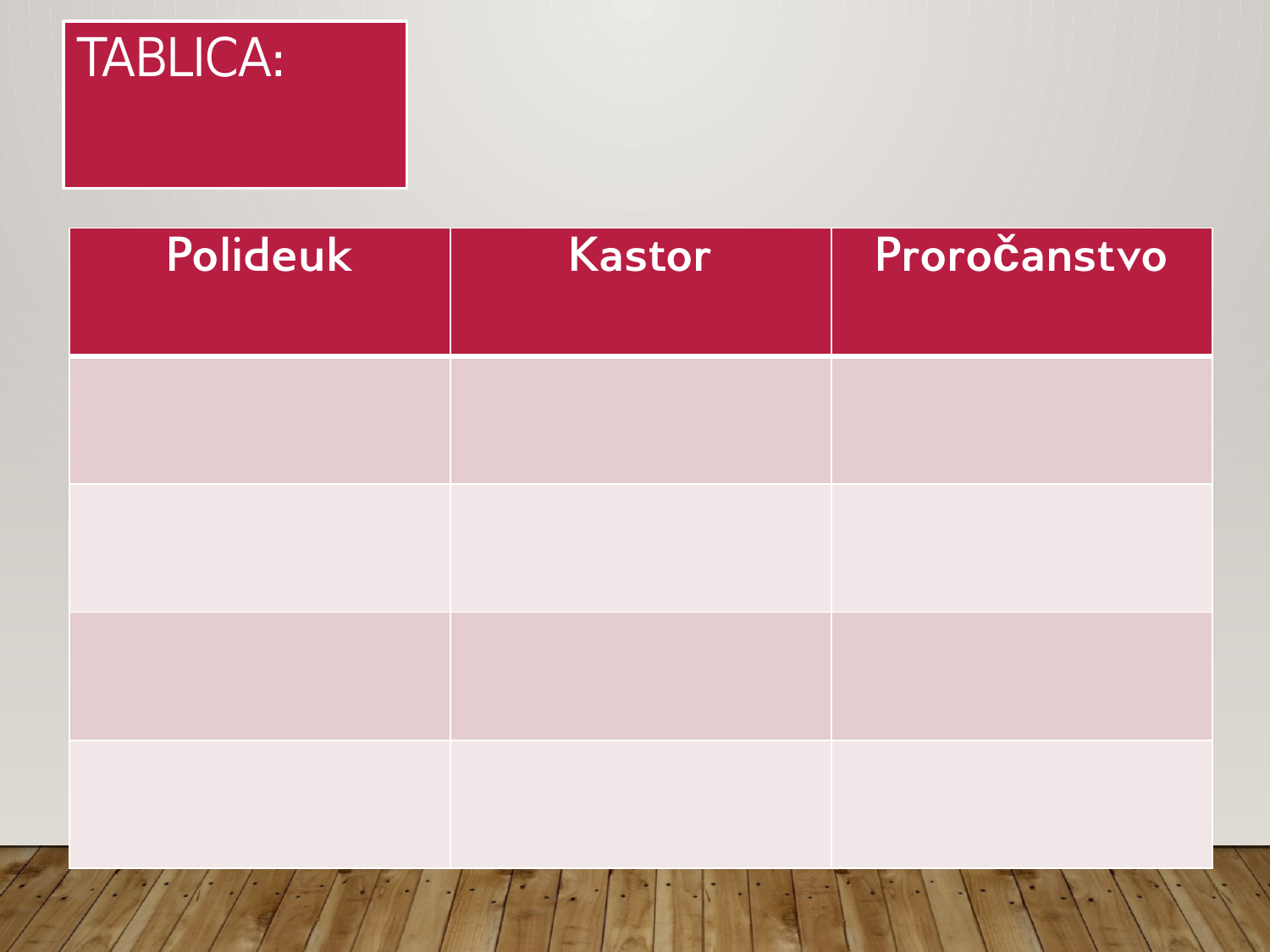

# Tablica:
| Polideuk | Kastor | Proročanstvo |
| --- | --- | --- |
|  |  |  |
|  |  |  |
|  |  |  |
|  |  |  |